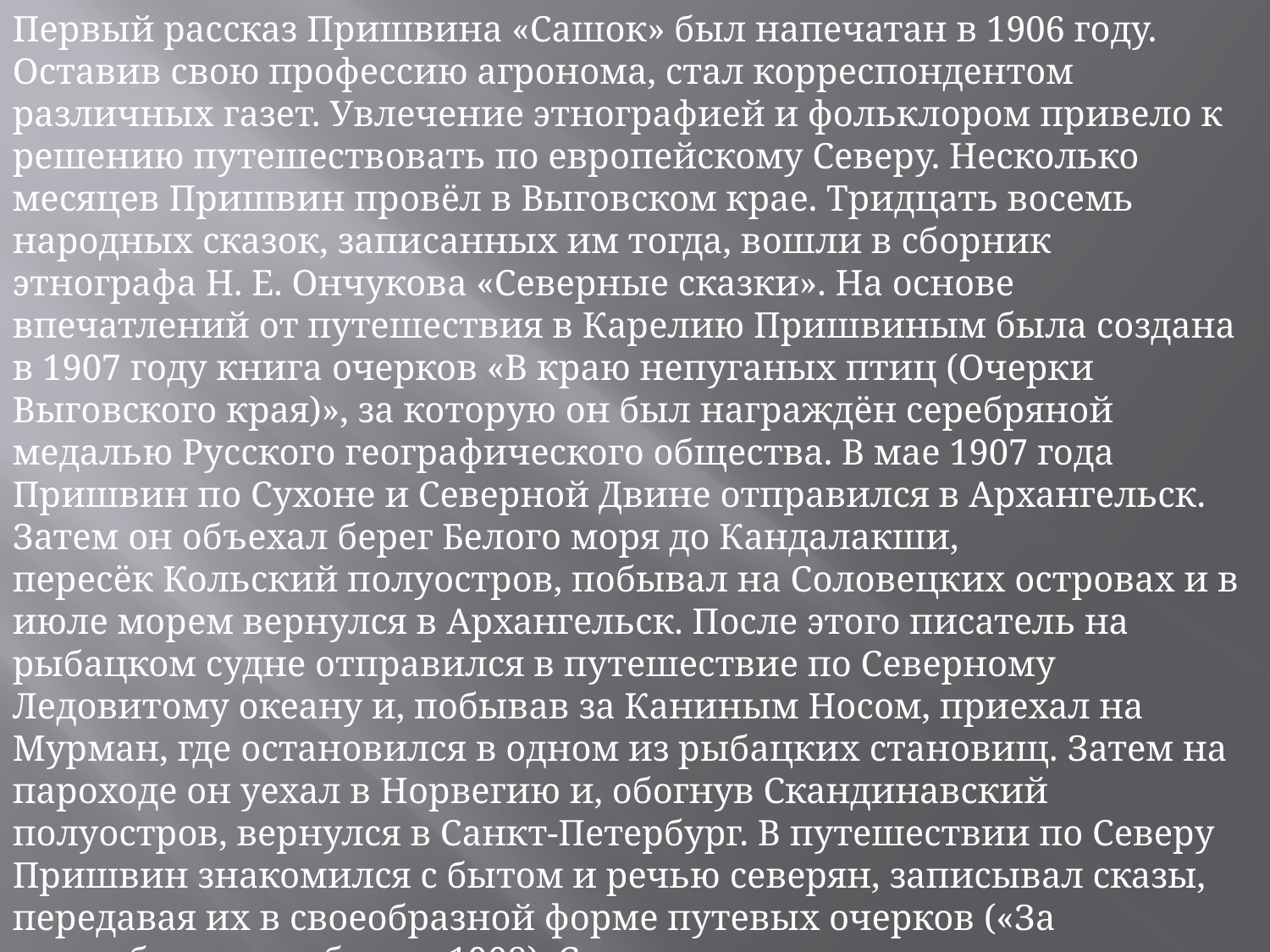

Первый рассказ Пришвина «Сашок» был напечатан в 1906 году. Оставив свою профессию агронома, стал корреспондентом различных газет. Увлечение этнографией и фольклором привело к решению путешествовать по европейскому Северу. Несколько месяцев Пришвин провёл в Выговском крае. Тридцать восемь народных сказок, записанных им тогда, вошли в сборник этнографа Н. Е. Ончукова «Северные сказки». На основе впечатлений от путешествия в Карелию Пришвиным была создана в 1907 году книга очерков «В краю непуганых птиц (Очерки Выговского края)», за которую он был награждён серебряной медалью Русского географического общества. В мае 1907 года Пришвин по Сухоне и Северной Двине отправился в Архангельск. Затем он объехал берег Белого моря до Кандалакши, пересёк Кольский полуостров, побывал на Соловецких островах и в июле морем вернулся в Архангельск. После этого писатель на рыбацком судне отправился в путешествие по Северному Ледовитому океану и, побывав за Каниным Носом, приехал на Мурман, где остановился в одном из рыбацких становищ. Затем на пароходе он уехал в Норвегию и, обогнув Скандинавский полуостров, вернулся в Санкт-Петербург. В путешествии по Северу Пришвин знакомился с бытом и речью северян, записывал сказы, передавая их в своеобразной форме путевых очерков («За волшебным колобком», 1908). Стал известным в литературных кругах, сближается с Ремизовым и Мережковским, а также с М. Горьким и А. Толстым.